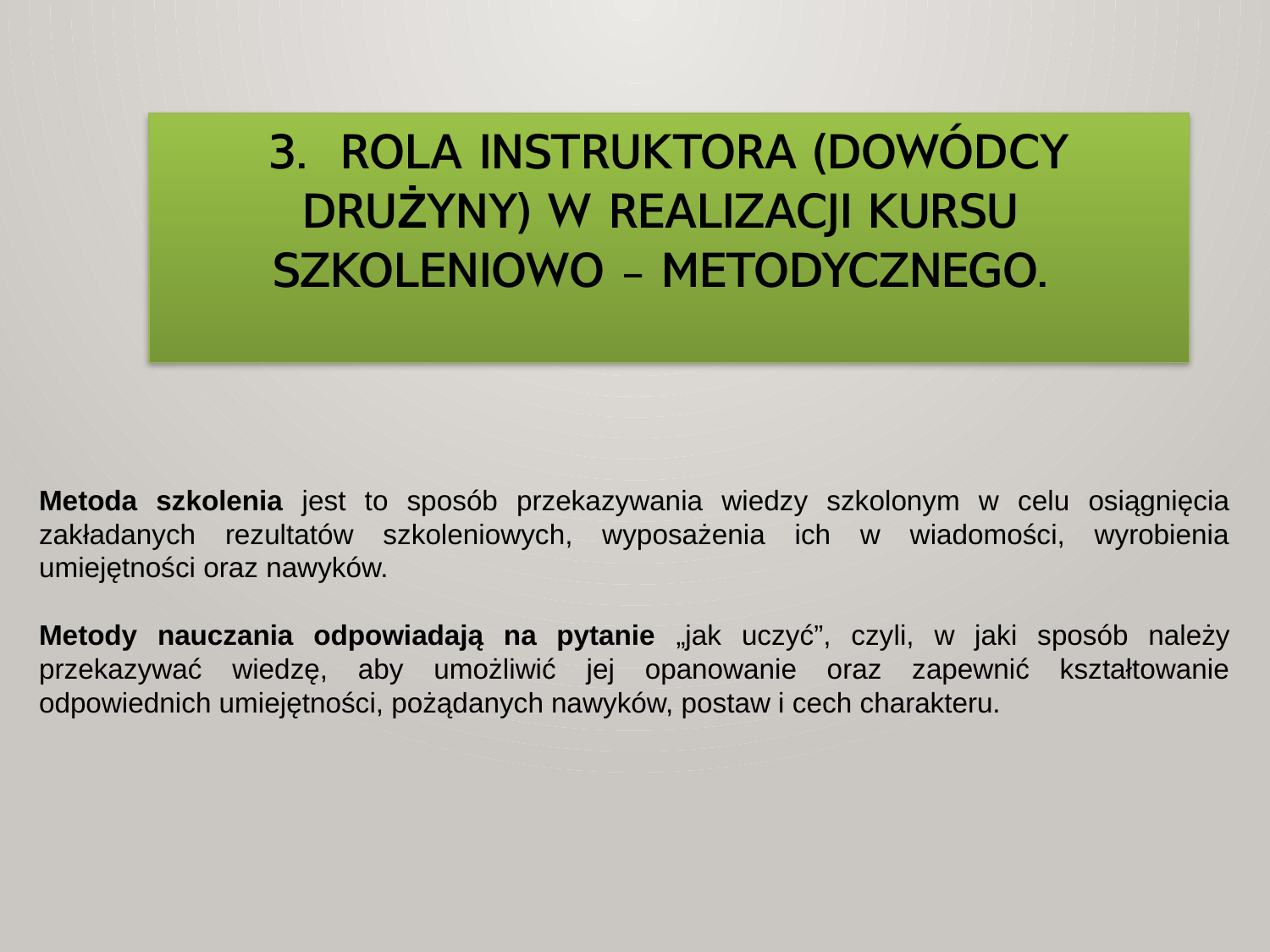

3.  ROLA INSTRUKTORA (DOWÓDCY DRUŻYNY) W REALIZACJI KURSU
SZKOLENIOWO – METODYCZNEGO.

Metoda szkolenia jest to sposób przekazywania wiedzy szkolonym w celu osiągnięcia zakładanych rezultatów szkoleniowych, wyposażenia ich w wiadomości, wyrobienia umiejętności oraz nawyków.

Metody nauczania odpowiadają na pytanie „jak uczyć”, czyli, w jaki sposób należy przekazywać wiedzę, aby umożliwić jej opanowanie oraz zapewnić kształtowanie odpowiednich umiejętności, pożądanych nawyków, postaw i cech charakteru.